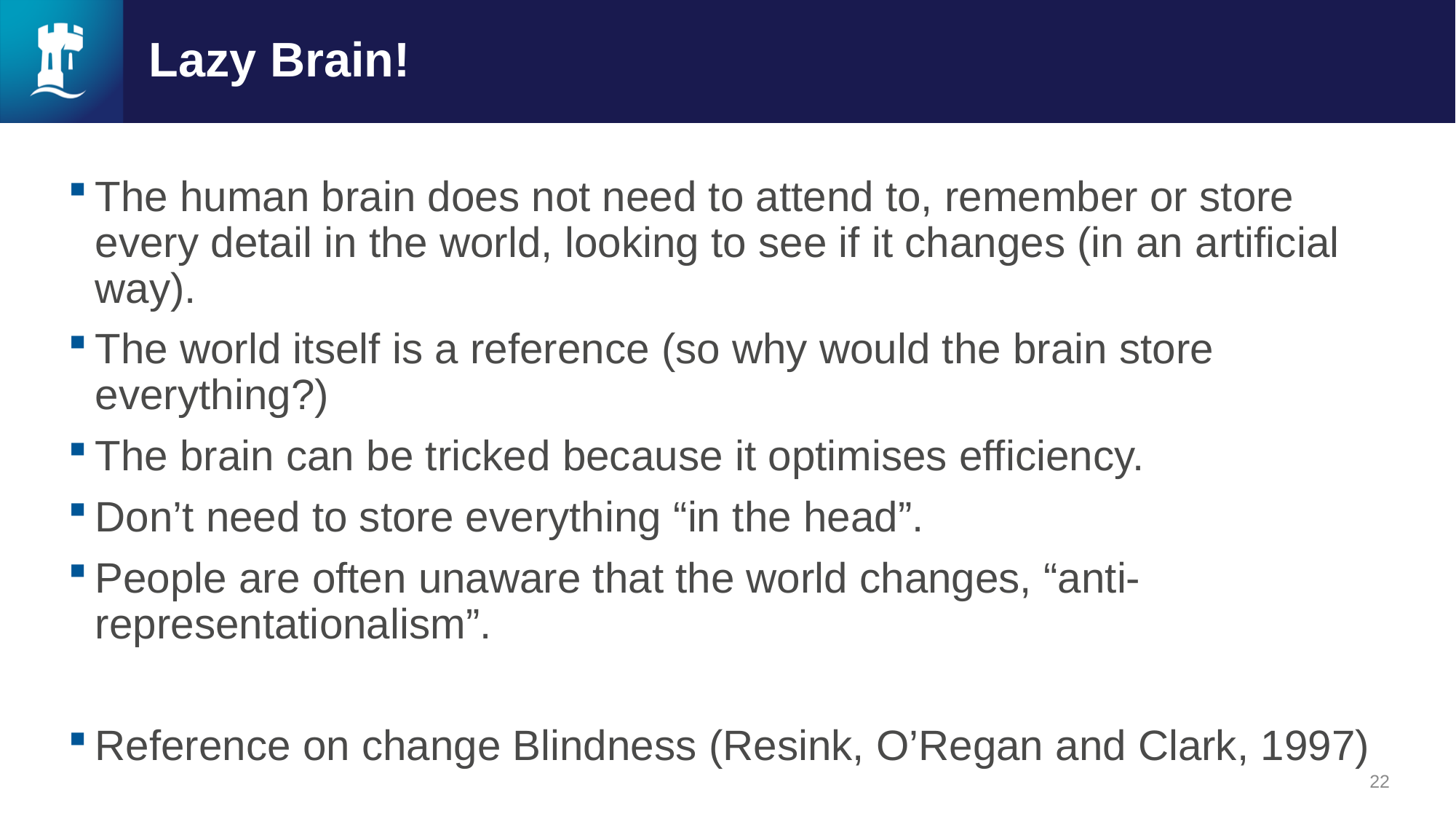

# Lazy Brain!
The human brain does not need to attend to, remember or store every detail in the world, looking to see if it changes (in an artificial way).
The world itself is a reference (so why would the brain store everything?)
The brain can be tricked because it optimises efficiency.
Don’t need to store everything “in the head”.
People are often unaware that the world changes, “anti-representationalism”.

Reference on change Blindness (Resink, O’Regan and Clark, 1997)
22